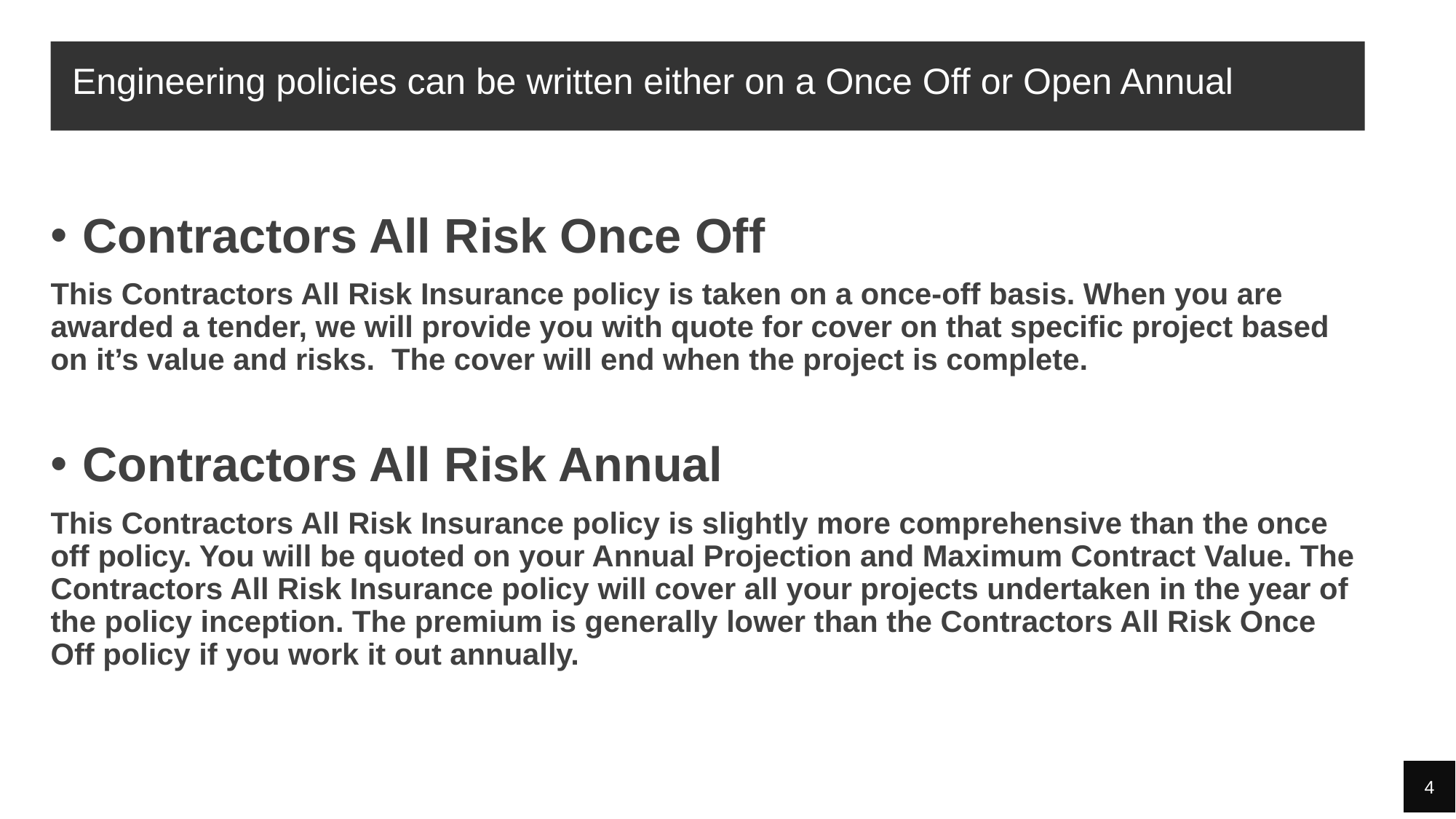

Engineering policies can be written either on a Once Off or Open Annual
Contractors All Risk Once Off
This Contractors All Risk Insurance policy is taken on a once-off basis. When you are awarded a tender, we will provide you with quote for cover on that specific project based on it’s value and risks.  The cover will end when the project is complete.

Contractors All Risk Annual
This Contractors All Risk Insurance policy is slightly more comprehensive than the once off policy. You will be quoted on your Annual Projection and Maximum Contract Value. The Contractors All Risk Insurance policy will cover all your projects undertaken in the year of the policy inception. The premium is generally lower than the Contractors All Risk Once Off policy if you work it out annually.
4